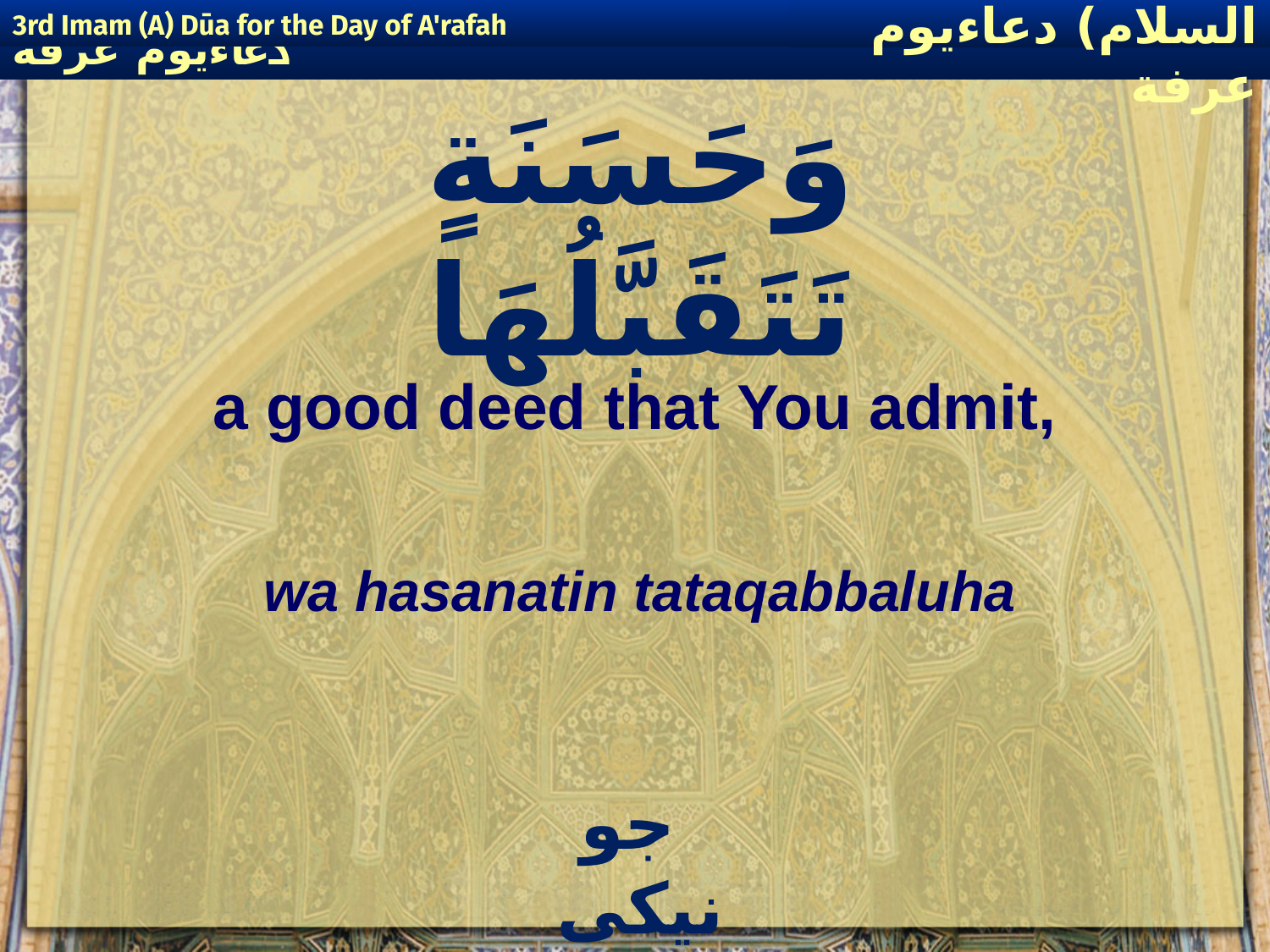

3rd Imam (A) Dūa for the Day of A'rafah
إمام حسين(عليه السلام) دعاءيوم عرفة
# وَحَسَنَةٍ تَتَقَبَّلُهَا
a good deed that You admit,
wa hasanatin tataqabbaluha
 جو نیکی قبول کی ہے